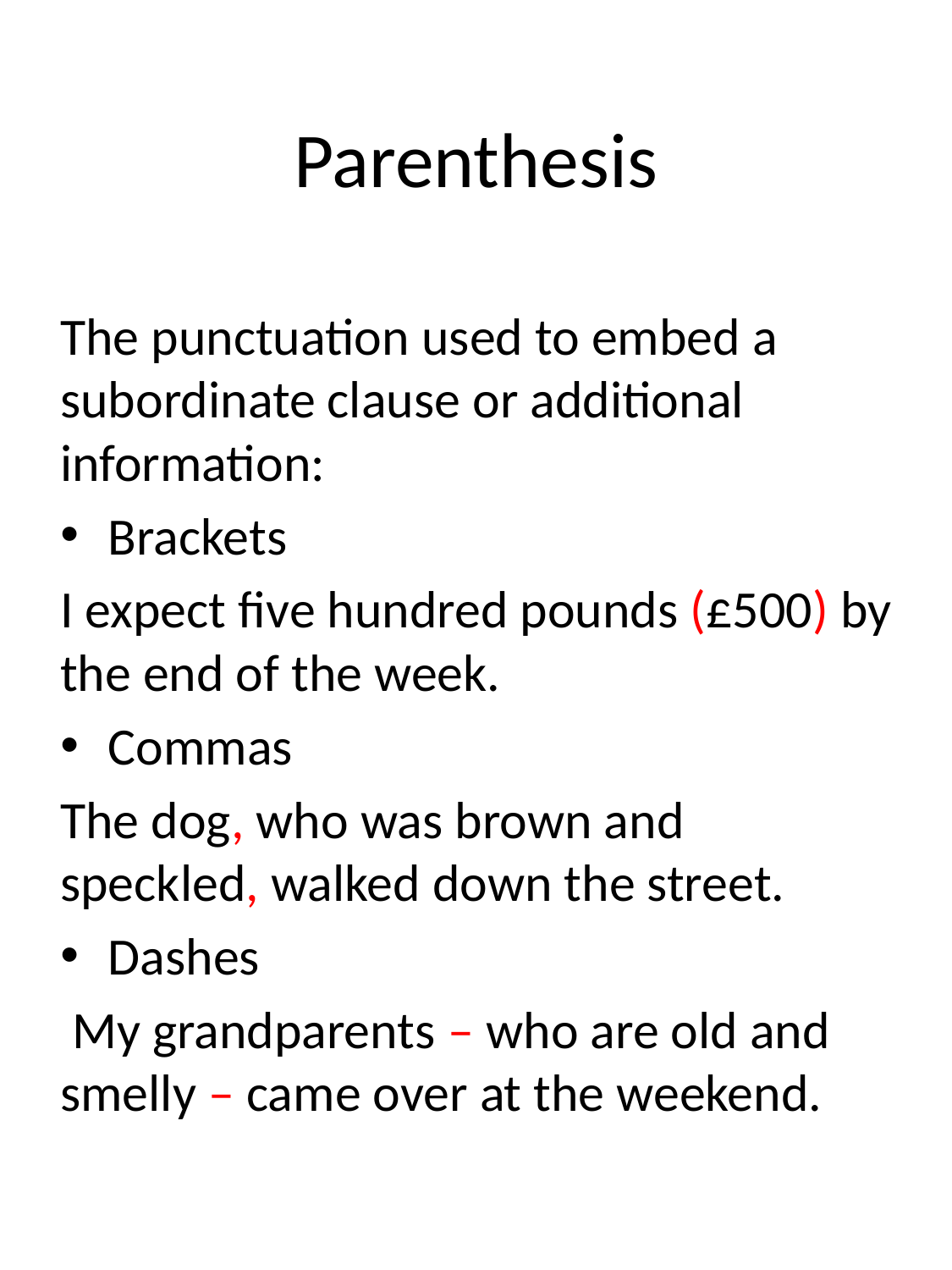

# Parenthesis
The punctuation used to embed a subordinate clause or additional information:
Brackets
I expect five hundred pounds (£500) by the end of the week.
Commas
The dog, who was brown and speckled, walked down the street.
Dashes
 My grandparents – who are old and smelly – came over at the weekend.